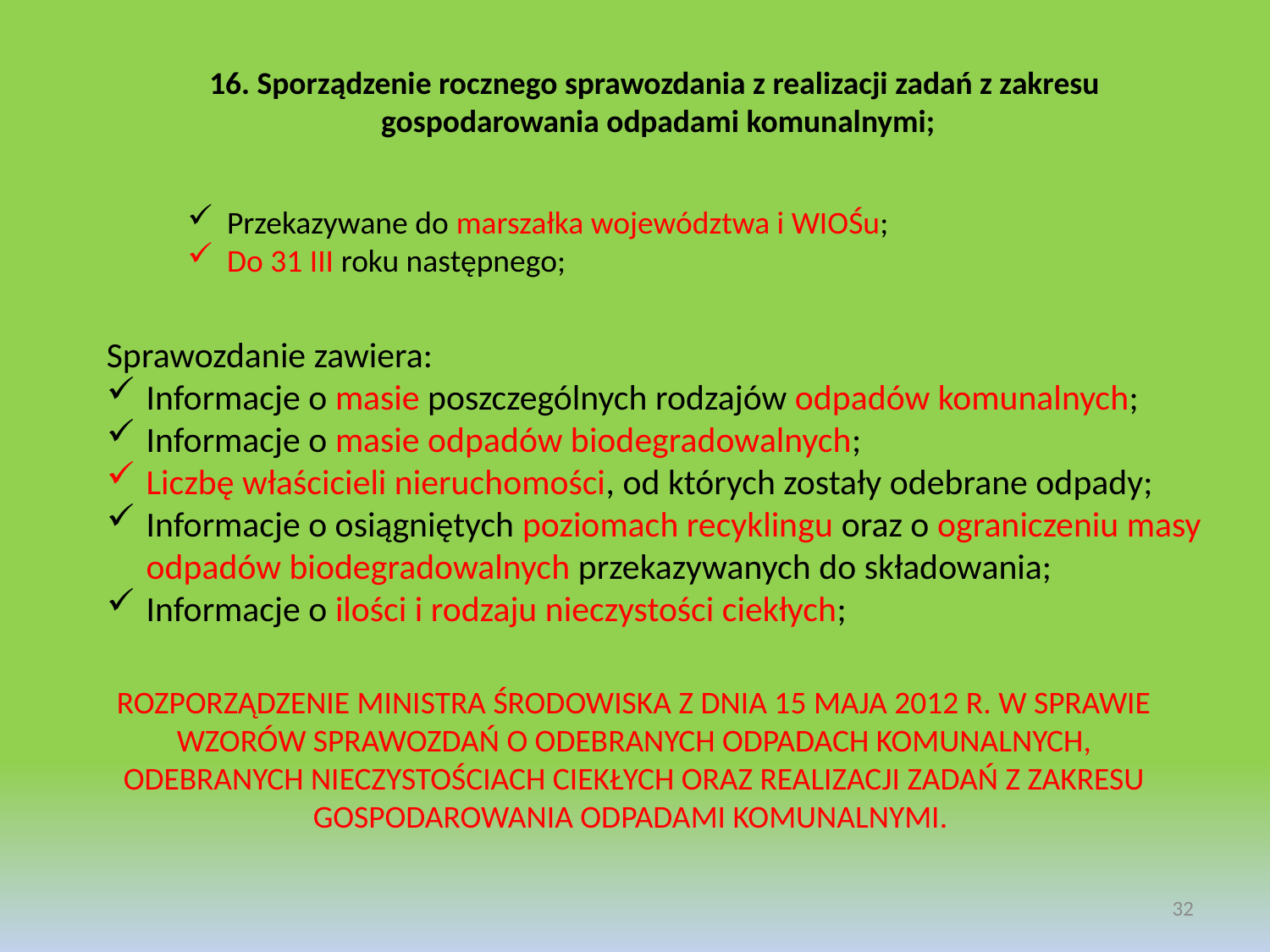

16. Sporządzenie rocznego sprawozdania z realizacji zadań z zakresu
gospodarowania odpadami komunalnymi;
Przekazywane do marszałka województwa i WIOŚu;
Do 31 III roku następnego;
Sprawozdanie zawiera:
Informacje o masie poszczególnych rodzajów odpadów komunalnych;
Informacje o masie odpadów biodegradowalnych;
Liczbę właścicieli nieruchomości, od których zostały odebrane odpady;
Informacje o osiągniętych poziomach recyklingu oraz o ograniczeniu masy odpadów biodegradowalnych przekazywanych do składowania;
Informacje o ilości i rodzaju nieczystości ciekłych;
ROZPORZĄDZENIE MINISTRA ŚRODOWISKA Z DNIA 15 MAJA 2012 R. W SPRAWIE WZORÓW SPRAWOZDAŃ O ODEBRANYCH ODPADACH KOMUNALNYCH, ODEBRANYCH NIECZYSTOŚCIACH CIEKŁYCH ORAZ REALIZACJI ZADAŃ Z ZAKRESU GOSPODAROWANIA ODPADAMI KOMUNALNYMI.
32